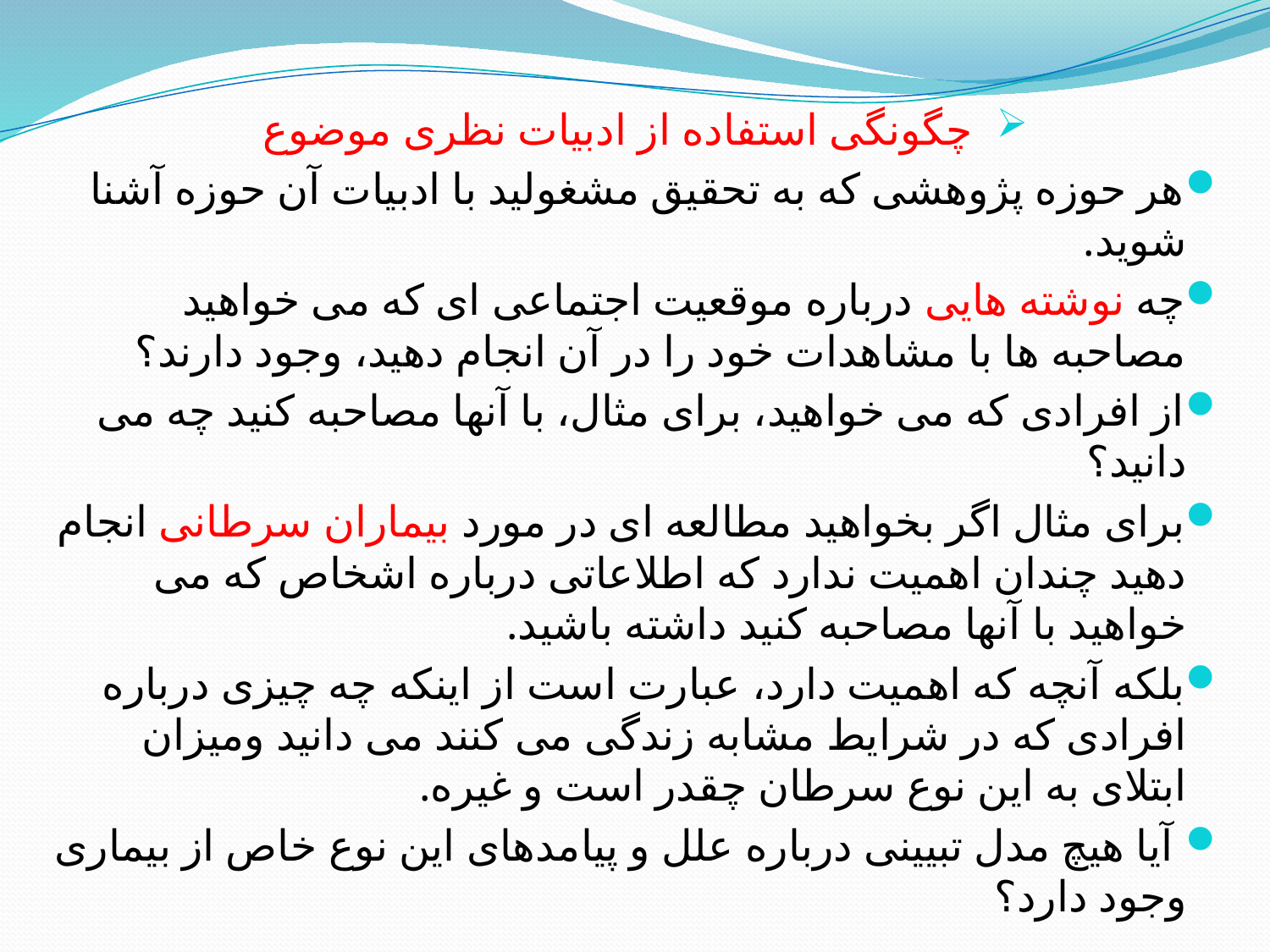

چگونگی استفاده از ادبیات نظری موضوع
هر حوزه پژوهشی که به تحقیق مشغولید با ادبیات آن حوزه آشنا شوید.
چه نوشته هایی درباره موقعیت اجتماعی ای که می خواهید مصاحبه ها با مشاهدات خود را در آن انجام دهید، وجود دارند؟
از افرادی که می خواهید، برای مثال، با آنها مصاحبه کنید چه می دانید؟
برای مثال اگر بخواهید مطالعه ای در مورد بیماران سرطانی انجام دهید چندان اهمیت ندارد که اطلاعاتی درباره اشخاص که می خواهید با آنها مصاحبه کنید داشته باشید.
بلکه آنچه که اهمیت دارد، عبارت است از اینکه چه چیزی درباره افرادی که در شرایط مشابه زندگی می کنند می دانید ومیزان ابتلای به این نوع سرطان چقدر است و غیره.
 آیا هیچ مدل تبیینی درباره علل و پیامدهای این نوع خاص از بیماری وجود دارد؟